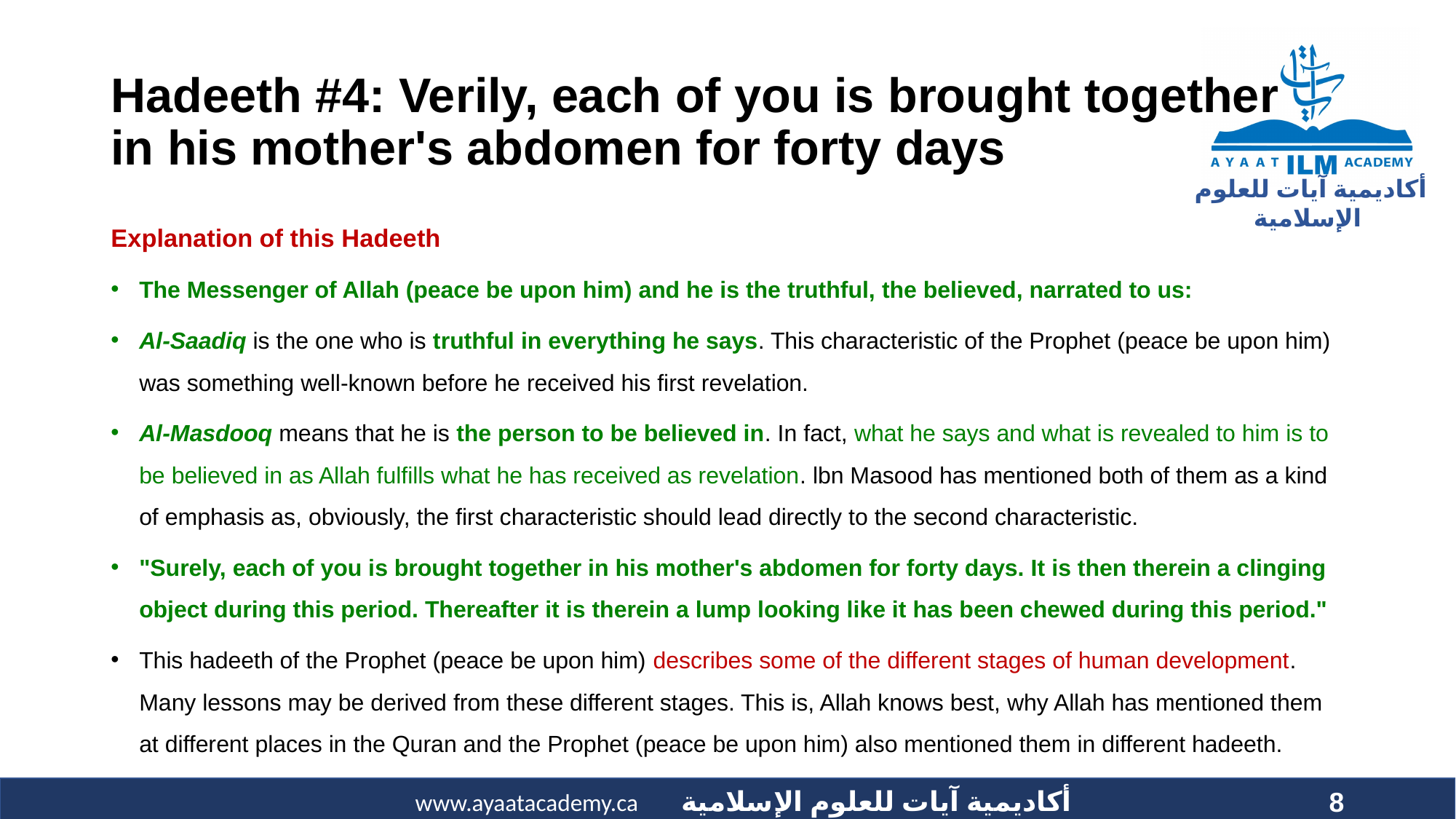

# Hadeeth #4: Verily, each of you is brought together in his mother's abdomen for forty days
Explanation of this Hadeeth
The Messenger of Allah (peace be upon him) and he is the truthful, the believed, narrated to us:
Al-Saadiq is the one who is truthful in everything he says. This characteristic of the Prophet (peace be upon him) was something well-known before he received his first revelation.
Al-Masdooq means that he is the person to be believed in. In fact, what he says and what is revealed to him is to be believed in as Allah fulfills what he has received as revelation. lbn Masood has mentioned both of them as a kind of emphasis as, obviously, the first characteristic should lead directly to the second characteristic.
"Surely, each of you is brought together in his mother's abdomen for forty days. It is then therein a clinging object during this period. Thereafter it is therein a lump looking like it has been chewed during this period."
This hadeeth of the Prophet (peace be upon him) describes some of the different stages of human development. Many lessons may be derived from these different stages. This is, Allah knows best, why Allah has mentioned them at different places in the Quran and the Prophet (peace be upon him) also mentioned them in different hadeeth.
8